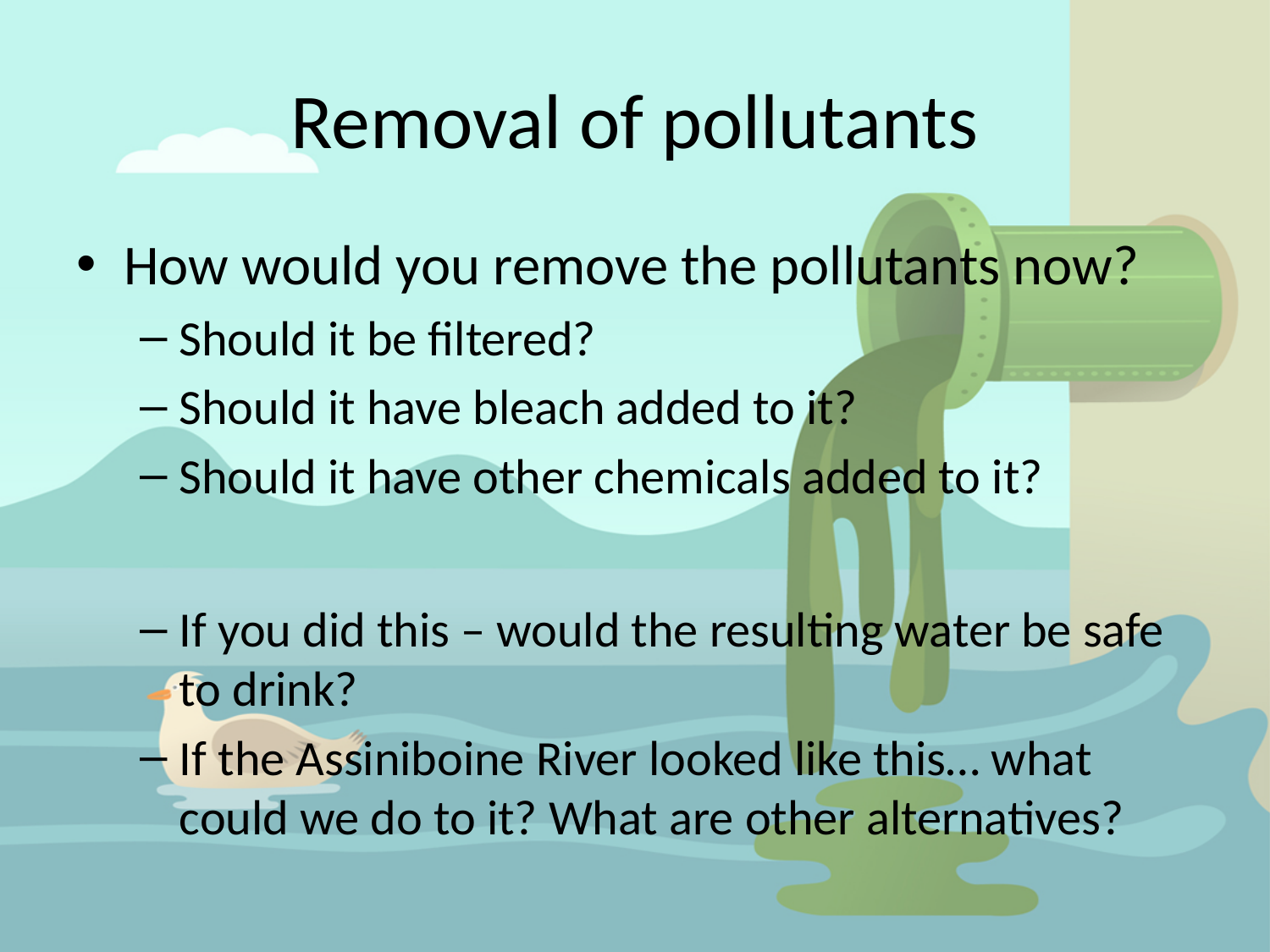

# Removal of pollutants
How would you remove the pollutants now?
Should it be filtered?
Should it have bleach added to it?
Should it have other chemicals added to it?

If you did this – would the resulting water be safe to drink?
If the Assiniboine River looked like this… what could we do to it? What are other alternatives?